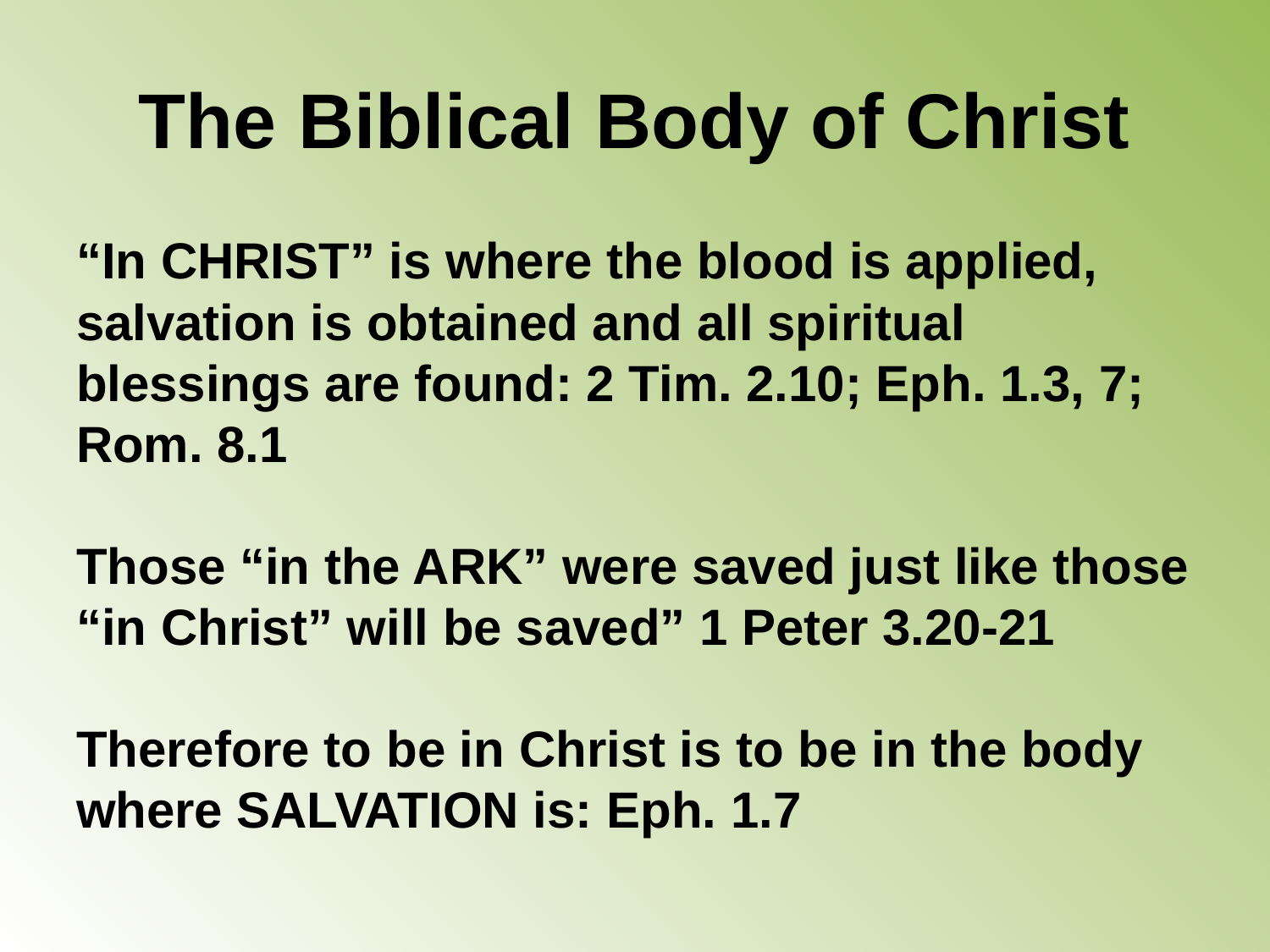

# The Biblical Body of Christ
“In CHRIST” is where the blood is applied, salvation is obtained and all spiritual blessings are found: 2 Tim. 2.10; Eph. 1.3, 7; Rom. 8.1

Those “in the ARK” were saved just like those “in Christ” will be saved” 1 Peter 3.20-21

Therefore to be in Christ is to be in the body where SALVATION is: Eph. 1.7